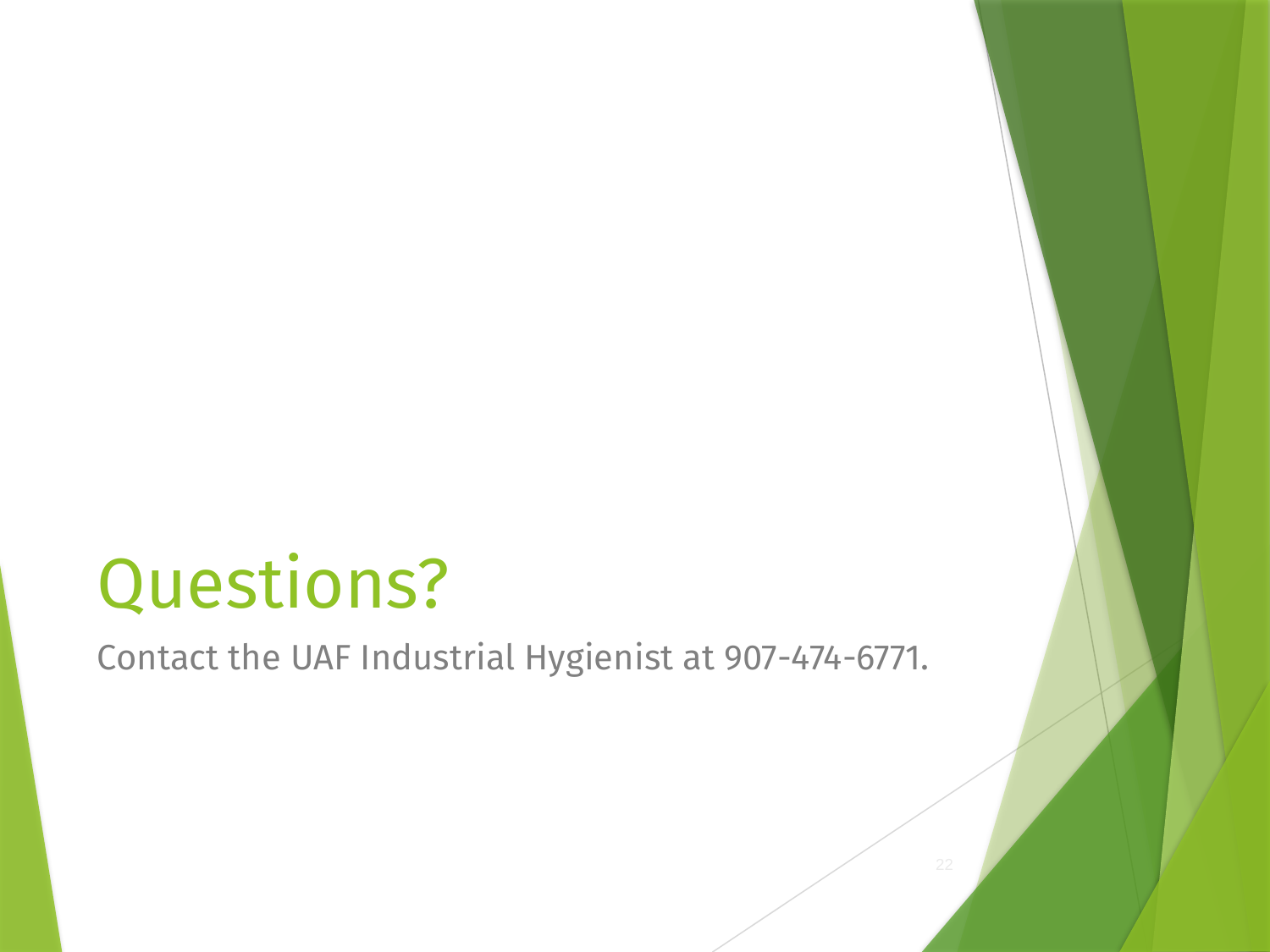

# Questions?
Contact the UAF Industrial Hygienist at 907-474-6771.
22